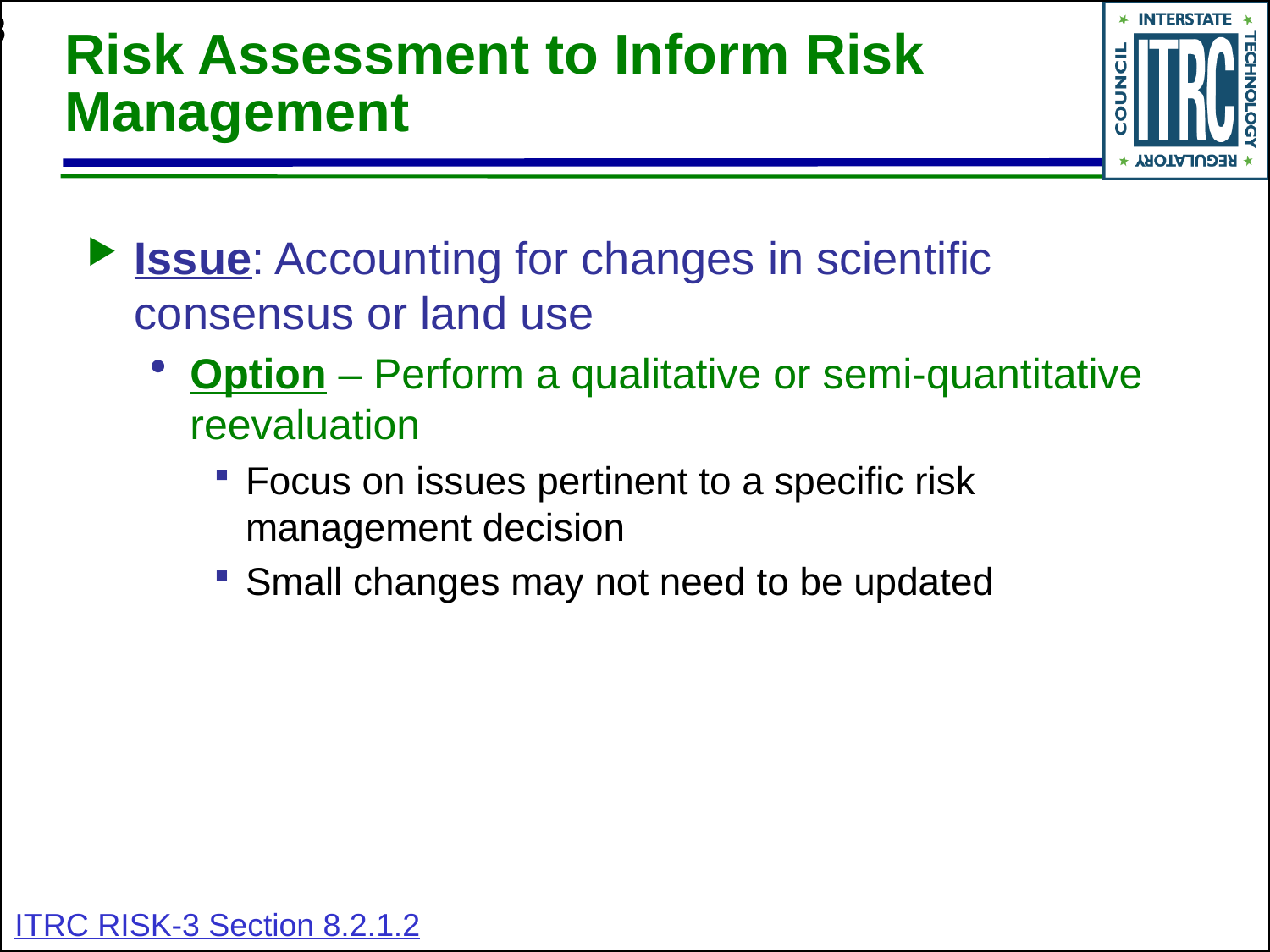

# Risk Assessment to Inform Risk Management
Issue: Accounting for changes in scientific consensus or land use
Option – Perform a qualitative or semi-quantitative reevaluation
Focus on issues pertinent to a specific risk management decision
Small changes may not need to be updated
ITRC RISK-3 Section 8.2.1.2